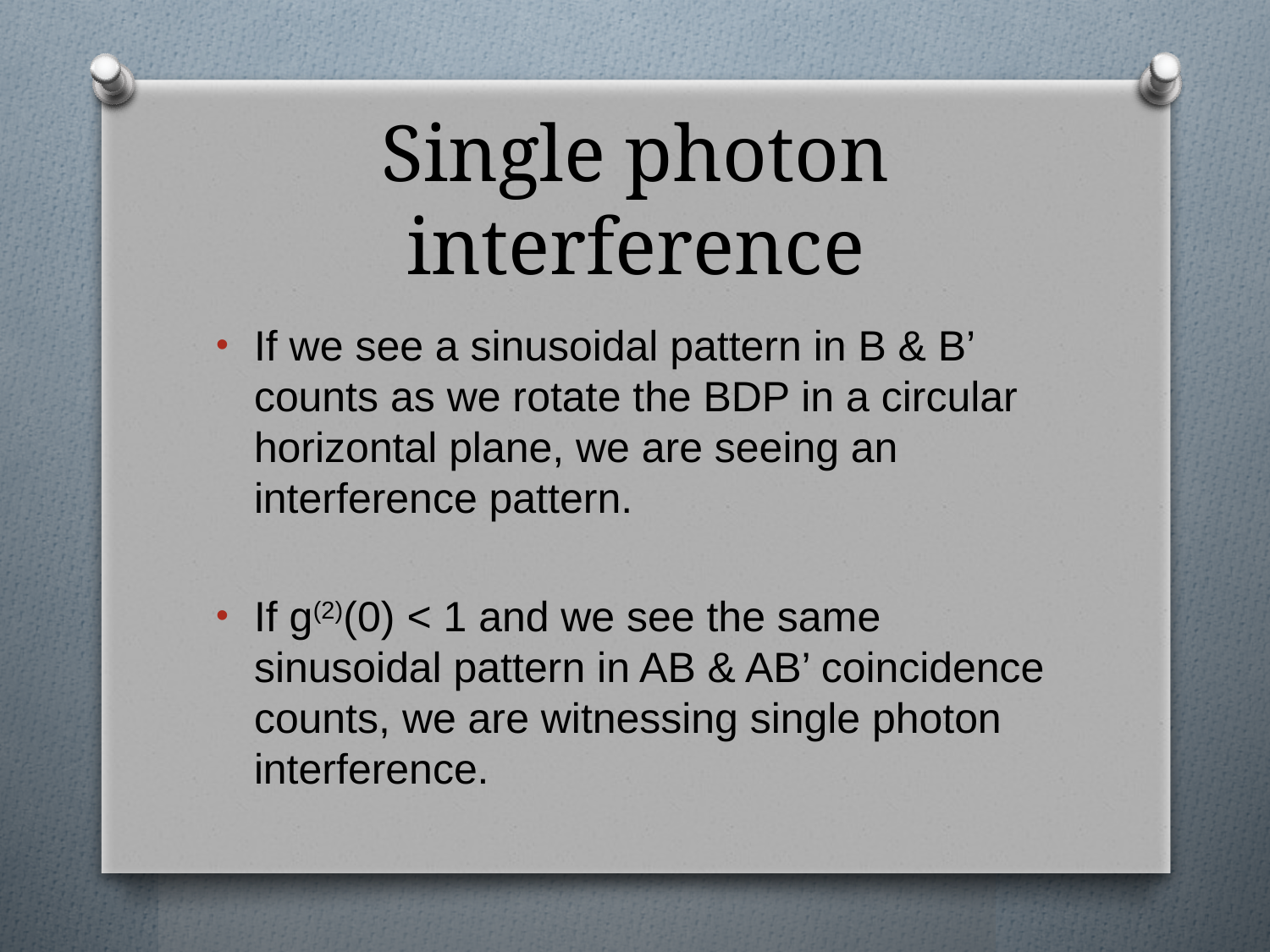

# Single photon interference
If we see a sinusoidal pattern in B & B’ counts as we rotate the BDP in a circular horizontal plane, we are seeing an interference pattern.

If g(2)(0) < 1 and we see the same sinusoidal pattern in AB & AB’ coincidence counts, we are witnessing single photon interference.